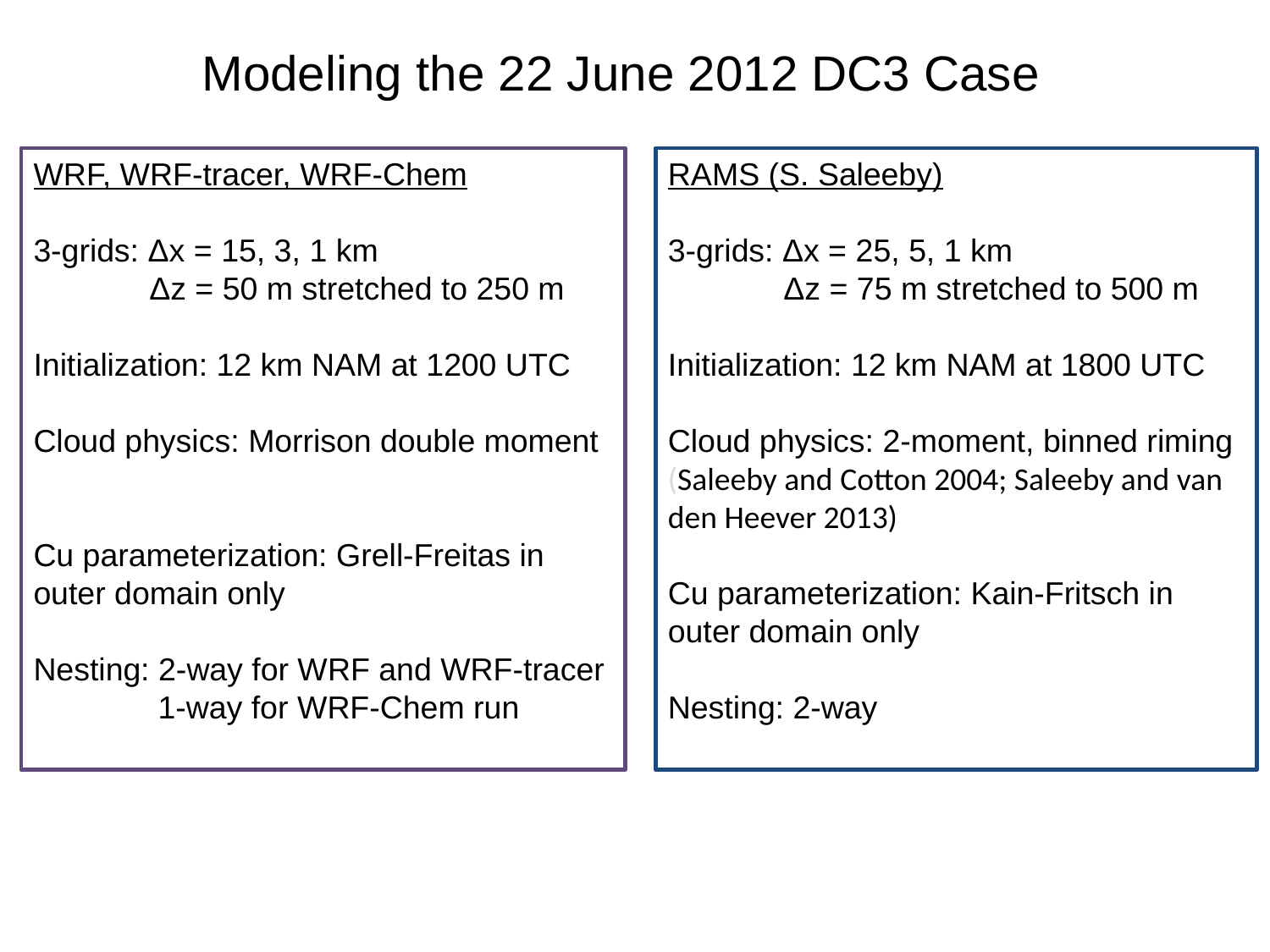

# Modeling the 22 June 2012 DC3 Case
WRF, WRF-tracer, WRF-Chem

3-grids: Δx = 15, 3, 1 km
             Δz = 50 m stretched to 250 m

Initialization: 12 km NAM at 1200 UTC

Cloud physics: Morrison double moment

Cu parameterization: Grell-Freitas in outer domain only

Nesting: 2-way for WRF and WRF-tracer
              1-way for WRF-Chem run

RAMS (S. Saleeby)

3-grids: Δx = 25, 5, 1 km
             Δz = 75 m stretched to 500 m

Initialization: 12 km NAM at 1800 UTC

Cloud physics: 2-moment, binned riming
(Saleeby and Cotton 2004; Saleeby and van den Heever 2013)

Cu parameterization: Kain-Fritsch in outer domain only

Nesting: 2-way